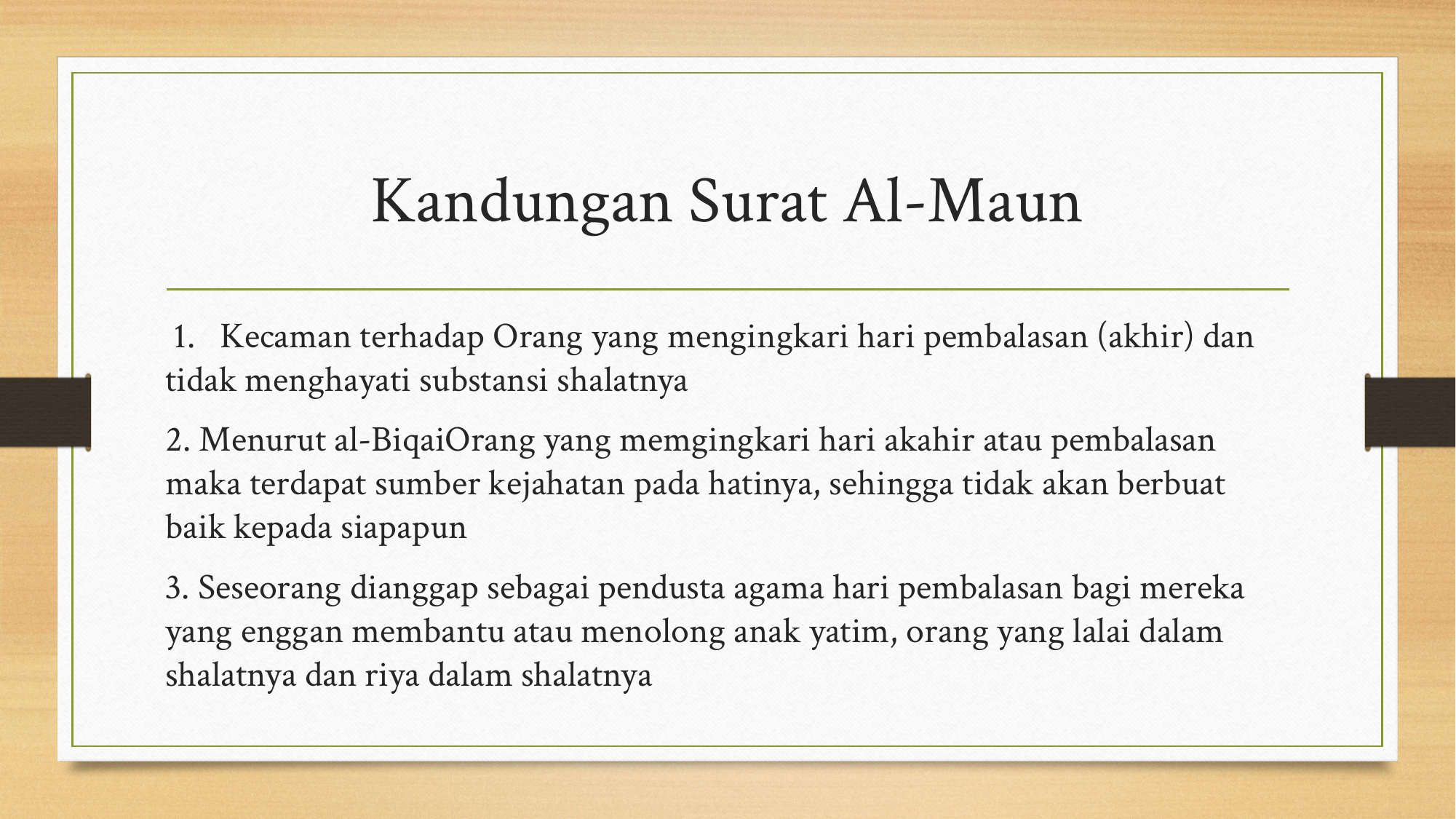

# Kandungan Surat Al-Maun
 1.   Kecaman terhadap Orang yang mengingkari hari pembalasan (akhir) dan tidak menghayati substansi shalatnya
2. Menurut al-BiqaiOrang yang memgingkari hari akahir atau pembalasan maka terdapat sumber kejahatan pada hatinya, sehingga tidak akan berbuat baik kepada siapapun
3. Seseorang dianggap sebagai pendusta agama hari pembalasan bagi mereka yang enggan membantu atau menolong anak yatim, orang yang lalai dalam shalatnya dan riya dalam shalatnya